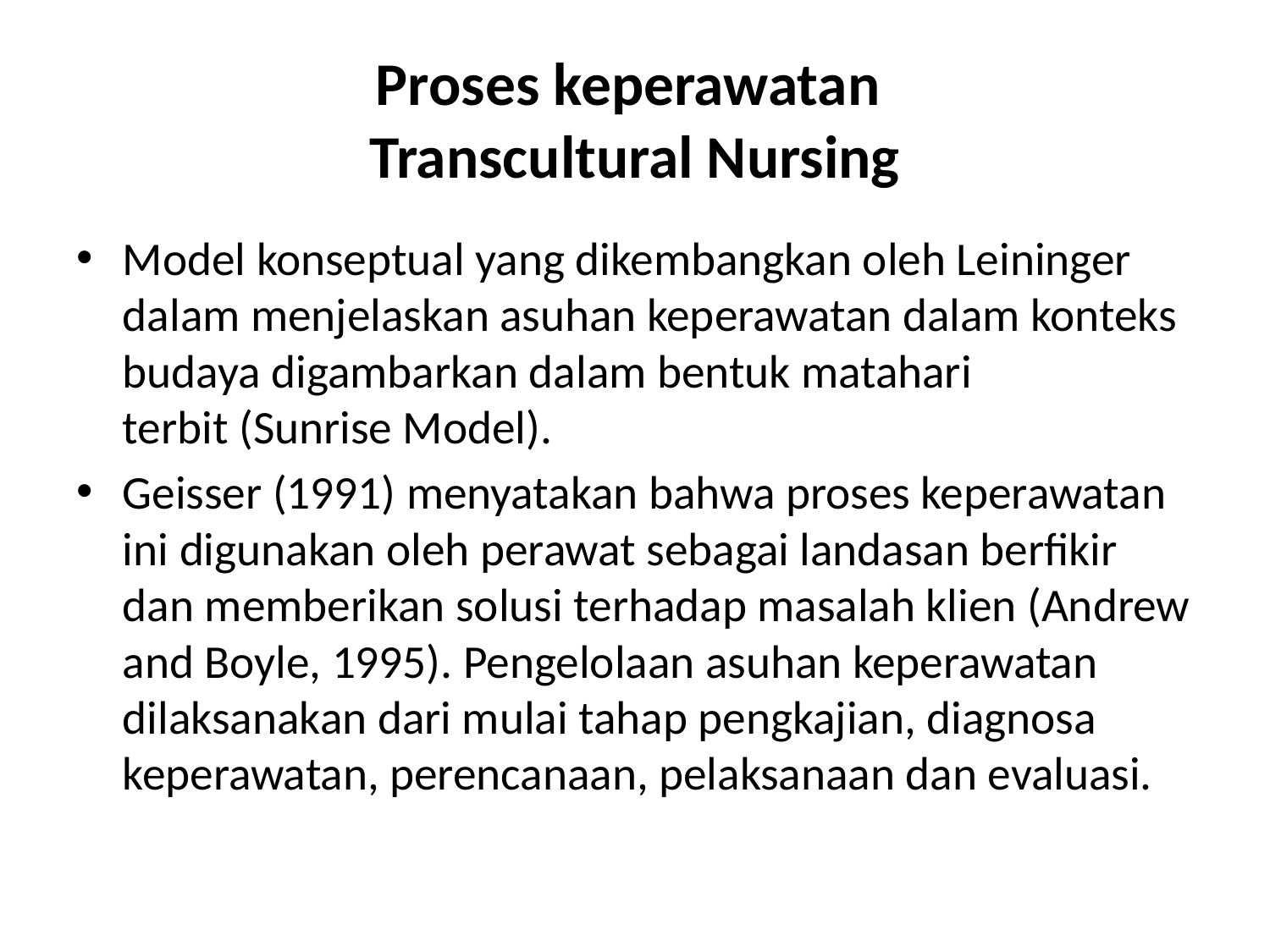

# Proses keperawatan Transcultural Nursing
Model konseptual yang dikembangkan oleh Leininger dalam menjelaskan asuhan keperawatan dalam konteks budaya digambarkan dalam bentuk matahari
terbit (Sunrise Model).
Geisser (1991) menyatakan bahwa proses keperawatan ini digunakan oleh perawat sebagai landasan berfikir dan memberikan solusi terhadap masalah klien (Andrew and Boyle, 1995). Pengelolaan asuhan keperawatan dilaksanakan dari mulai tahap pengkajian, diagnosa keperawatan, perencanaan, pelaksanaan dan evaluasi.